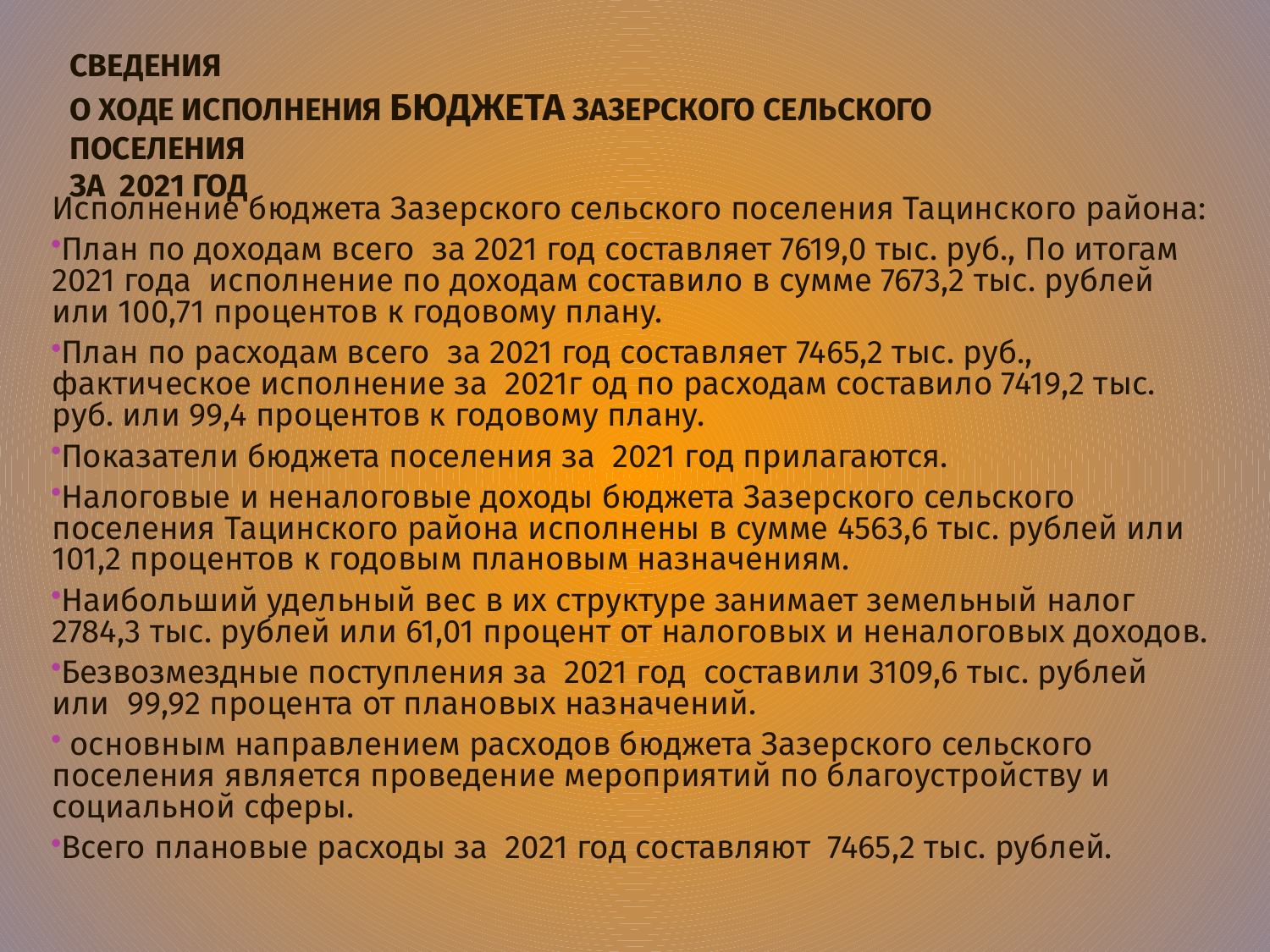

# СВЕДЕНИЯ о ходе исполнения бюджета Зазерского сельского поселения за  2021 год
Исполнение бюджета Зазерского сельского поселения Тацинского района:
План по доходам всего  за 2021 год составляет 7619,0 тыс. руб., По итогам  2021 года  исполнение по доходам составило в сумме 7673,2 тыс. рублей или 100,71 процентов к годовому плану.
План по расходам всего  за 2021 год составляет 7465,2 тыс. руб., фактическое исполнение за  2021г од по расходам составило 7419,2 тыс. руб. или 99,4 процентов к годовому плану.
Показатели бюджета поселения за  2021 год прилагаются.
Налоговые и неналоговые доходы бюджета Зазерского сельского поселения Тацинского района исполнены в сумме 4563,6 тыс. рублей или 101,2 процентов к годовым плановым назначениям.
Наибольший удельный вес в их структуре занимает земельный налог 2784,3 тыс. рублей или 61,01 процент от налоговых и неналоговых доходов.
Безвозмездные поступления за  2021 год  составили 3109,6 тыс. рублей или  99,92 процента от плановых назначений.
 основным направлением расходов бюджета Зазерского сельского поселения является проведение мероприятий по благоустройству и социальной сферы.
Всего плановые расходы за  2021 год составляют  7465,2 тыс. рублей.